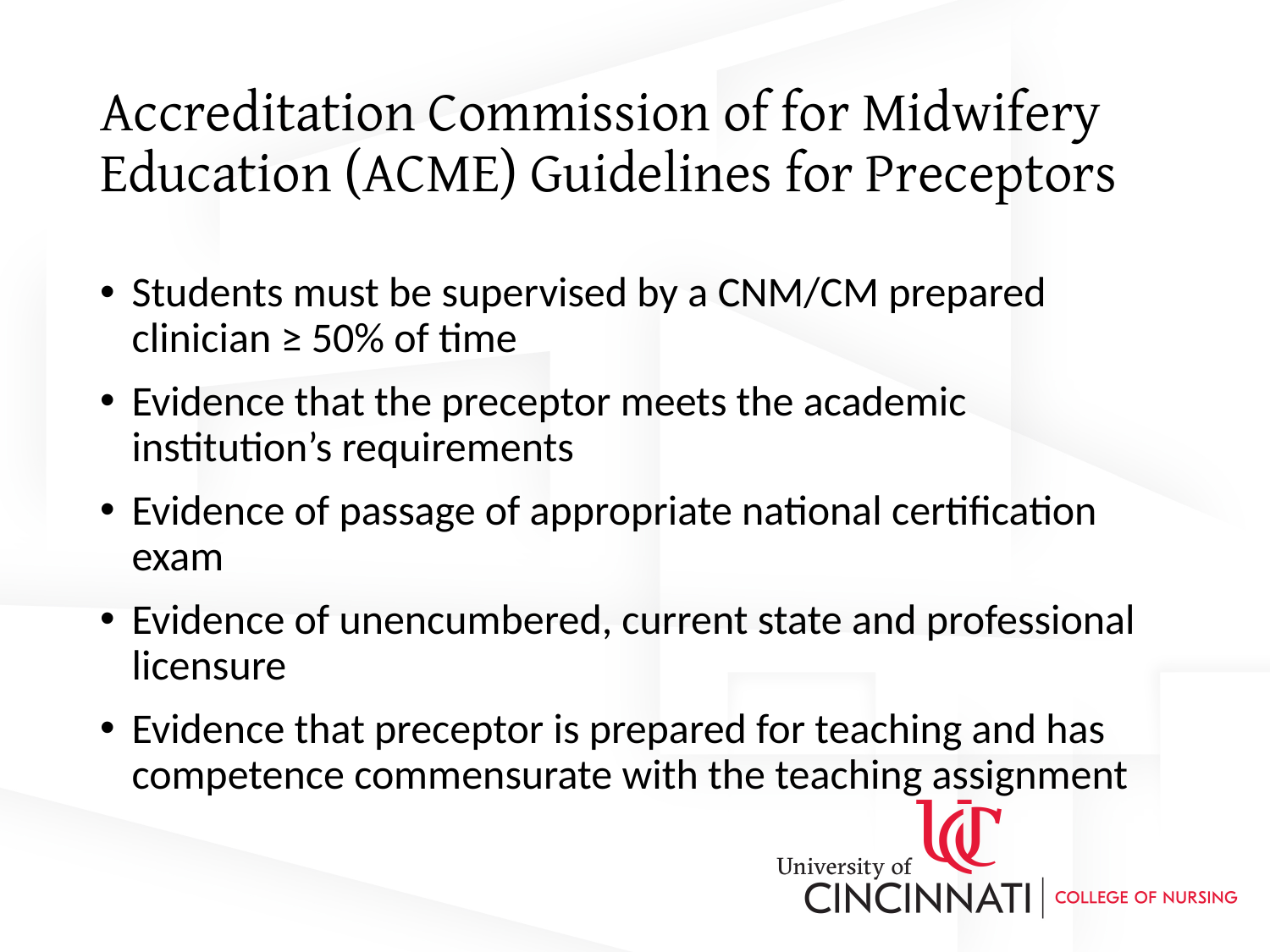

# Accreditation Commission of for Midwifery Education (ACME) Guidelines for Preceptors
Students must be supervised by a CNM/CM prepared clinician ≥ 50% of time
Evidence that the preceptor meets the academic institution’s requirements
Evidence of passage of appropriate national certification exam
Evidence of unencumbered, current state and professional licensure
Evidence that preceptor is prepared for teaching and has competence commensurate with the teaching assignment